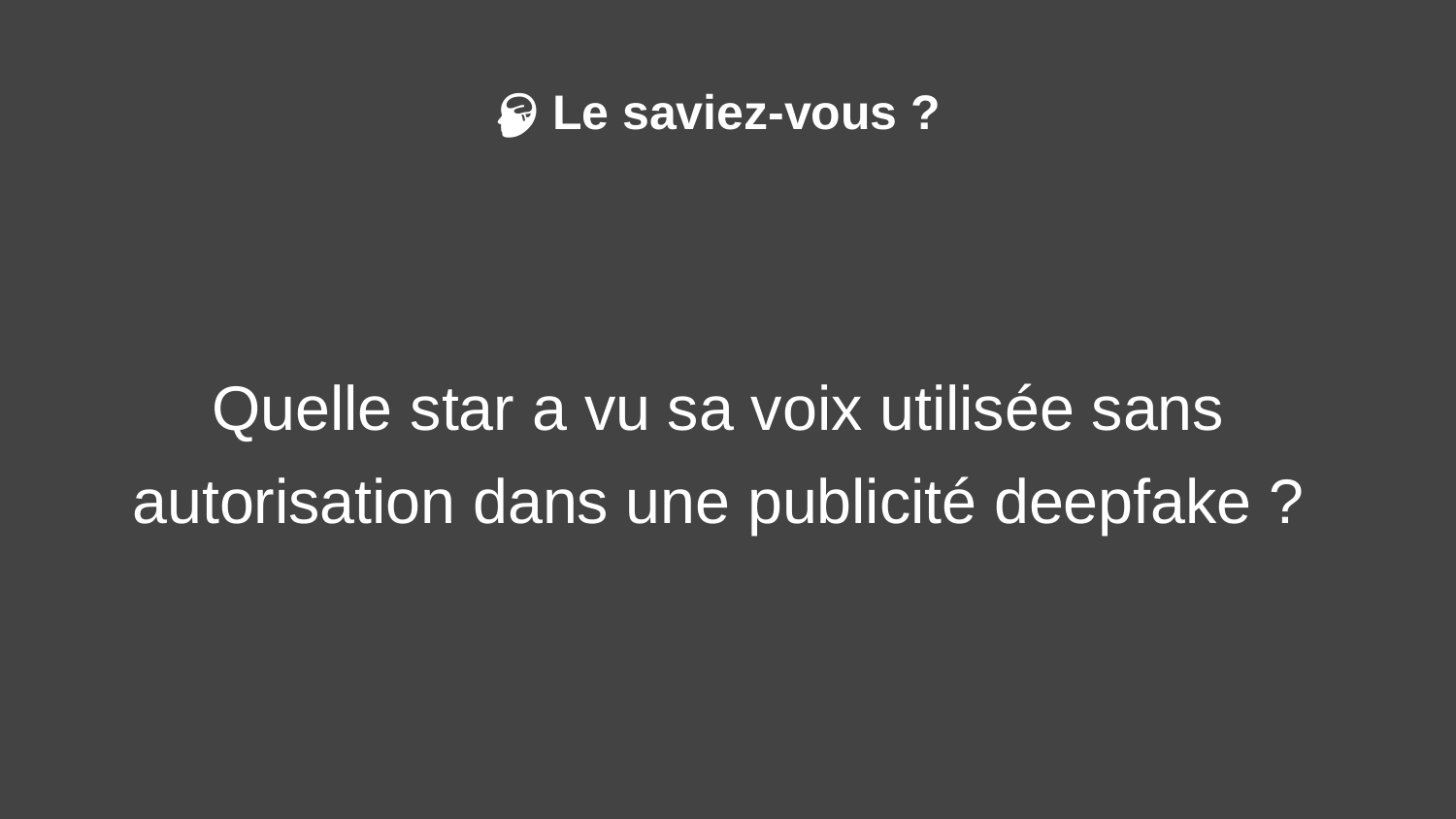

🧠 Le saviez-vous ?
Quelle star a vu sa voix utilisée sans autorisation dans une publicité deepfake ?